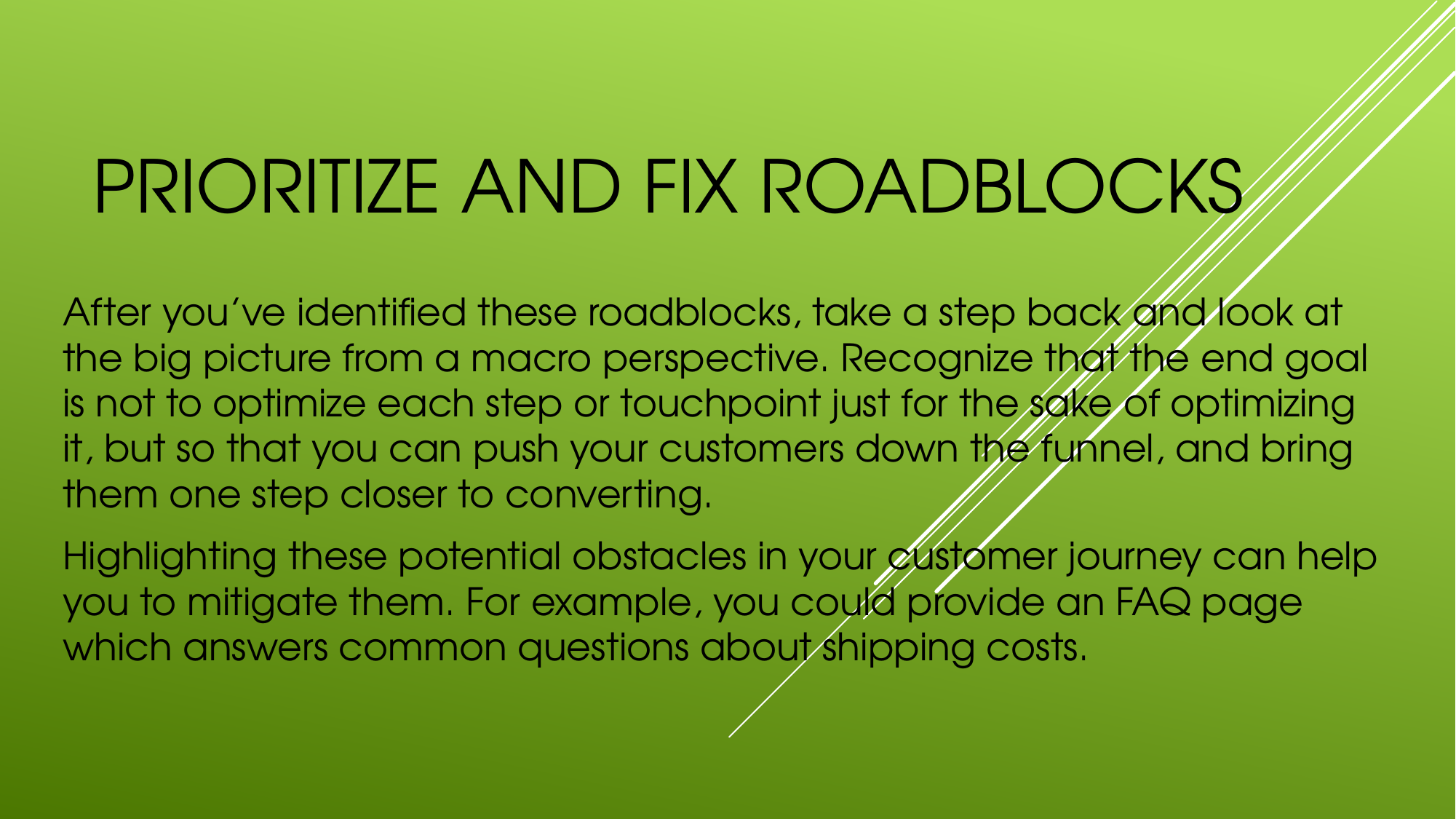

# Prioritize and fix roadblocks
After you’ve identified these roadblocks, take a step back and look at the big picture from a macro perspective. Recognize that the end goal is not to optimize each step or touchpoint just for the sake of optimizing it, but so that you can push your customers down the funnel, and bring them one step closer to converting.
Highlighting these potential obstacles in your customer journey can help you to mitigate them. For example, you could provide an FAQ page which answers common questions about shipping costs.